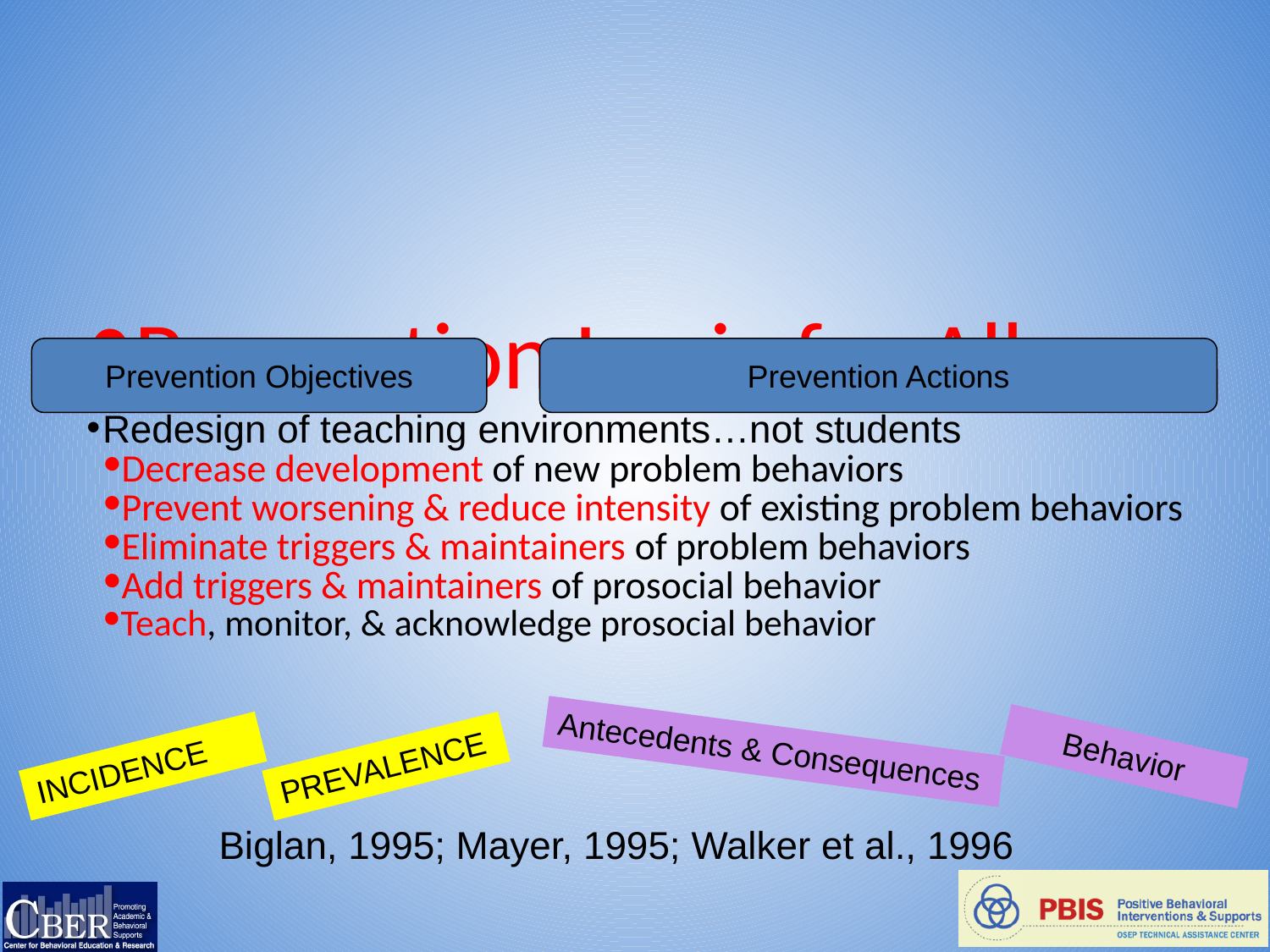

Prevention Logic for All
Redesign of teaching environments…not students
Decrease development of new problem behaviors
Prevent worsening & reduce intensity of existing problem behaviors
Eliminate triggers & maintainers of problem behaviors
Add triggers & maintainers of prosocial behavior
Teach, monitor, & acknowledge prosocial behavior
Prevention Objectives
Prevention Actions
Antecedents & Consequences
Behavior
INCIDENCE
PREVALENCE
Biglan, 1995; Mayer, 1995; Walker et al., 1996